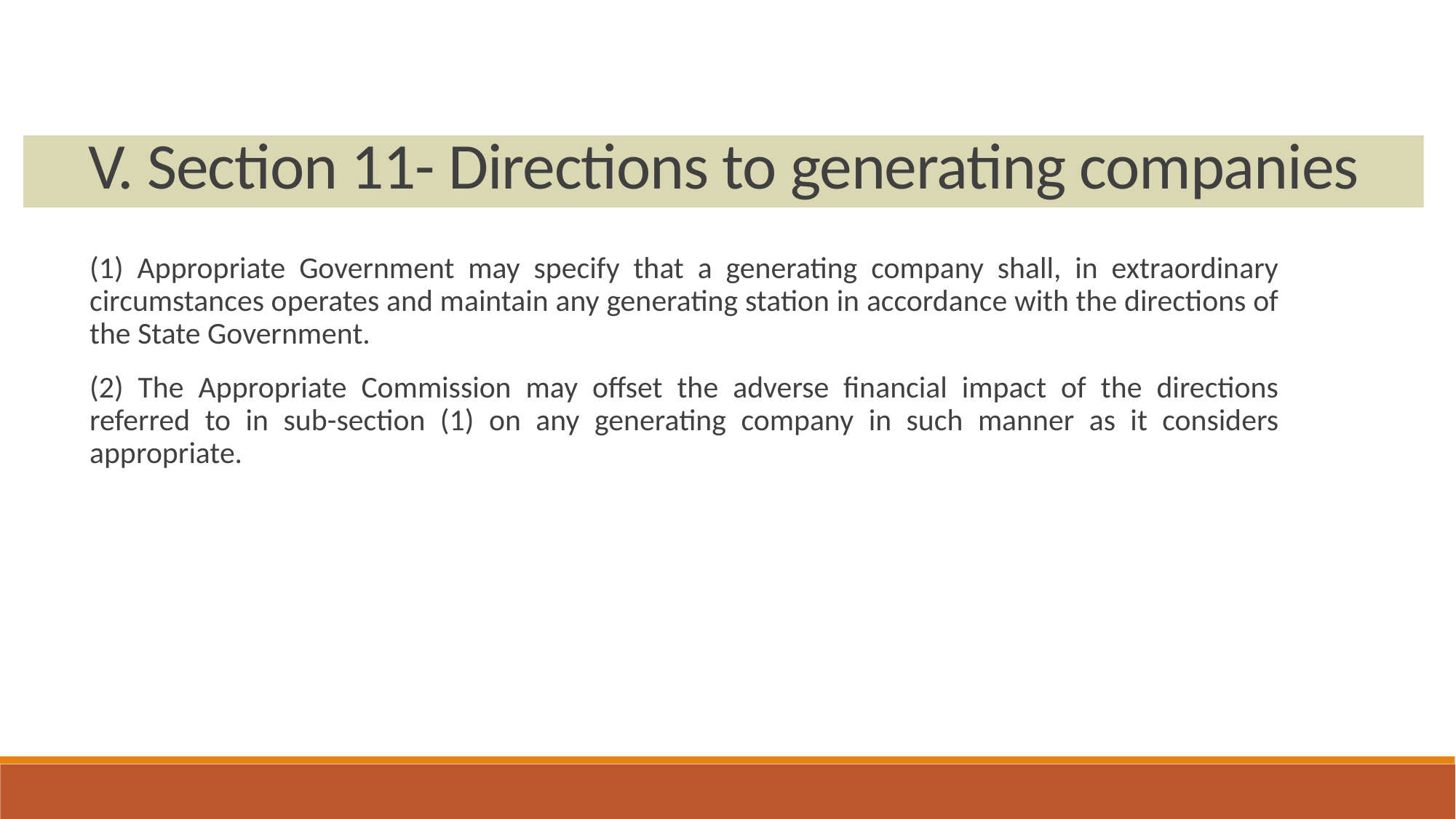

V. Section 11- Directions to generating companies
(1) Appropriate Government may specify that a generating company shall, in extraordinary circumstances operates and maintain any generating station in accordance with the directions of the State Government.
(2) The Appropriate Commission may offset the adverse financial impact of the directions referred to in sub-section (1) on any generating company in such manner as it considers appropriate.